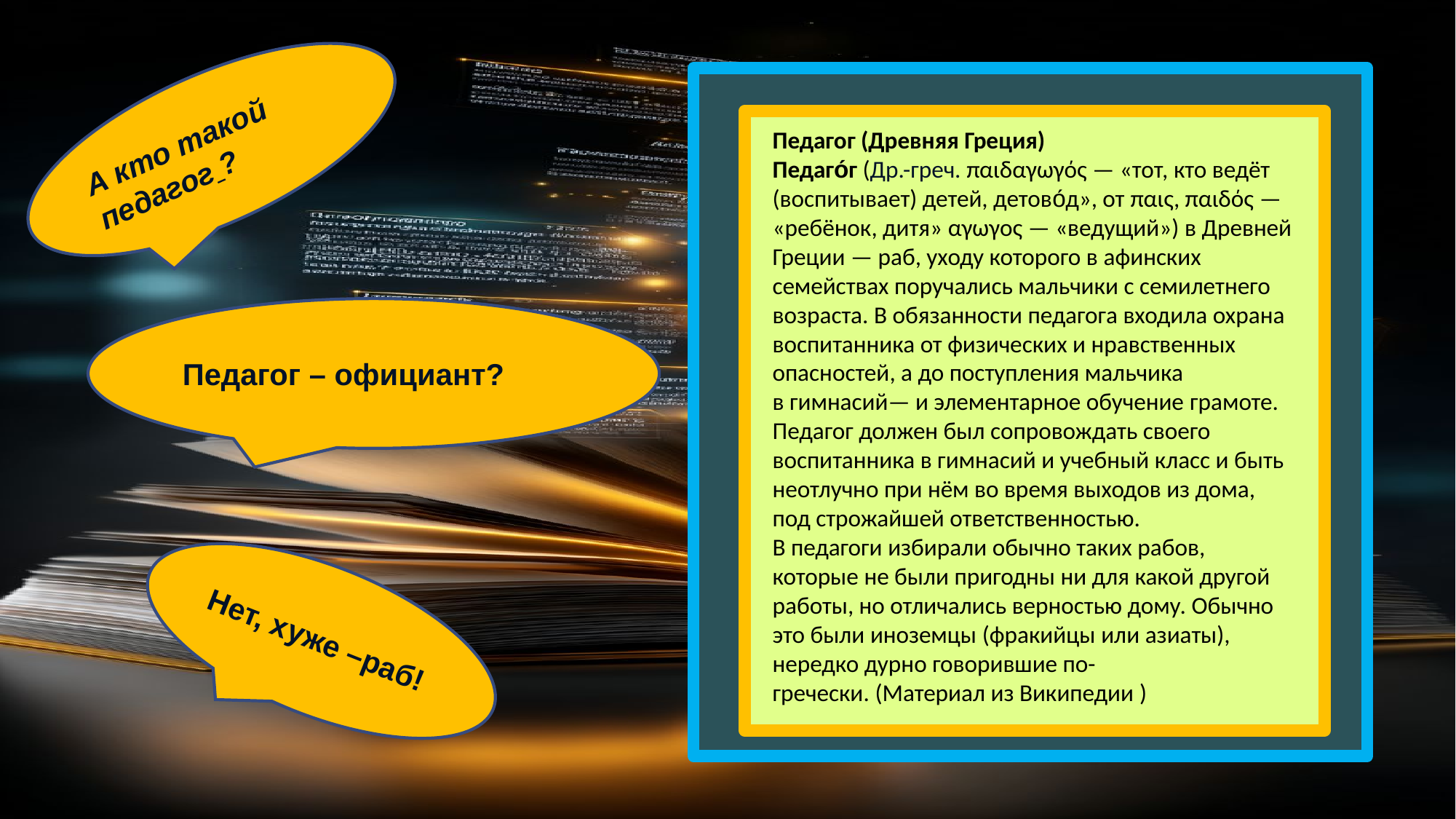

А кто такой педагог ?

Педагог (Древняя Греция)
Педаго́г (Др.-греч. παιδαγωγός — «тот, кто ведёт (воспитывает) детей, детово́д», от παις, παιδός — «ребёнок, дитя» αγωγος — «ведущий») в Древней Греции — раб, уходу которого в афинских семействах поручались мальчики с семилетнего возраста. В обязанности педагога входила охрана воспитанника от физических и нравственных опасностей, а до поступления мальчика в гимнасий— и элементарное обучение грамоте. Педагог должен был сопровождать своего воспитанника в гимнасий и учебный класс и быть неотлучно при нём во время выходов из дома, под строжайшей ответственностью.
В педагоги избирали обычно таких рабов, которые не были пригодны ни для какой другой работы, но отличались верностью дому. Обычно это были иноземцы (фракийцы или азиаты), нередко дурно говорившие по-гречески. (Материал из Википедии )
Педагог – официант?
Нет, хуже –раб!